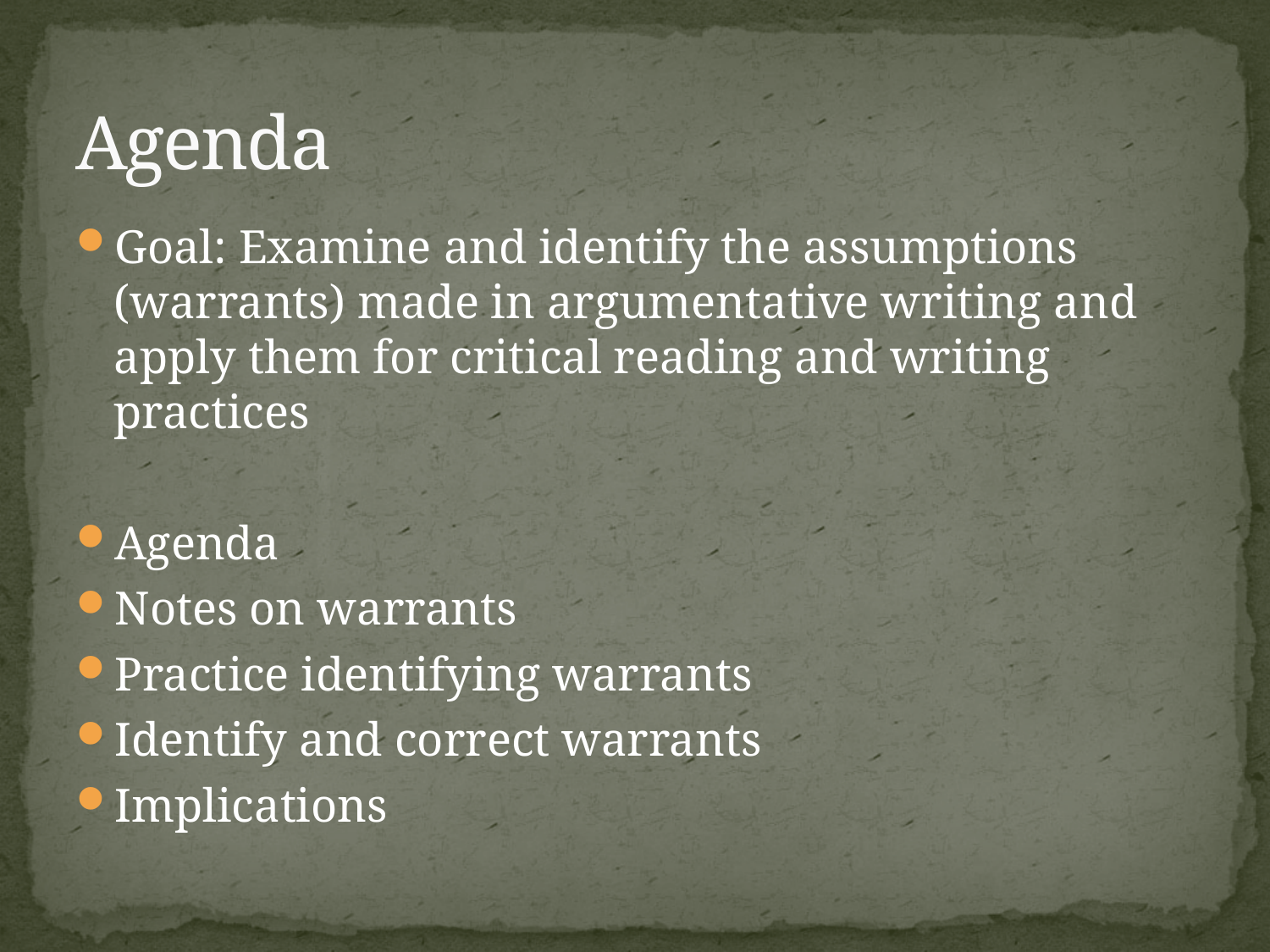

# Agenda
Goal: Examine and identify the assumptions (warrants) made in argumentative writing and apply them for critical reading and writing practices

Agenda
Notes on warrants
Practice identifying warrants
Identify and correct warrants
Implications